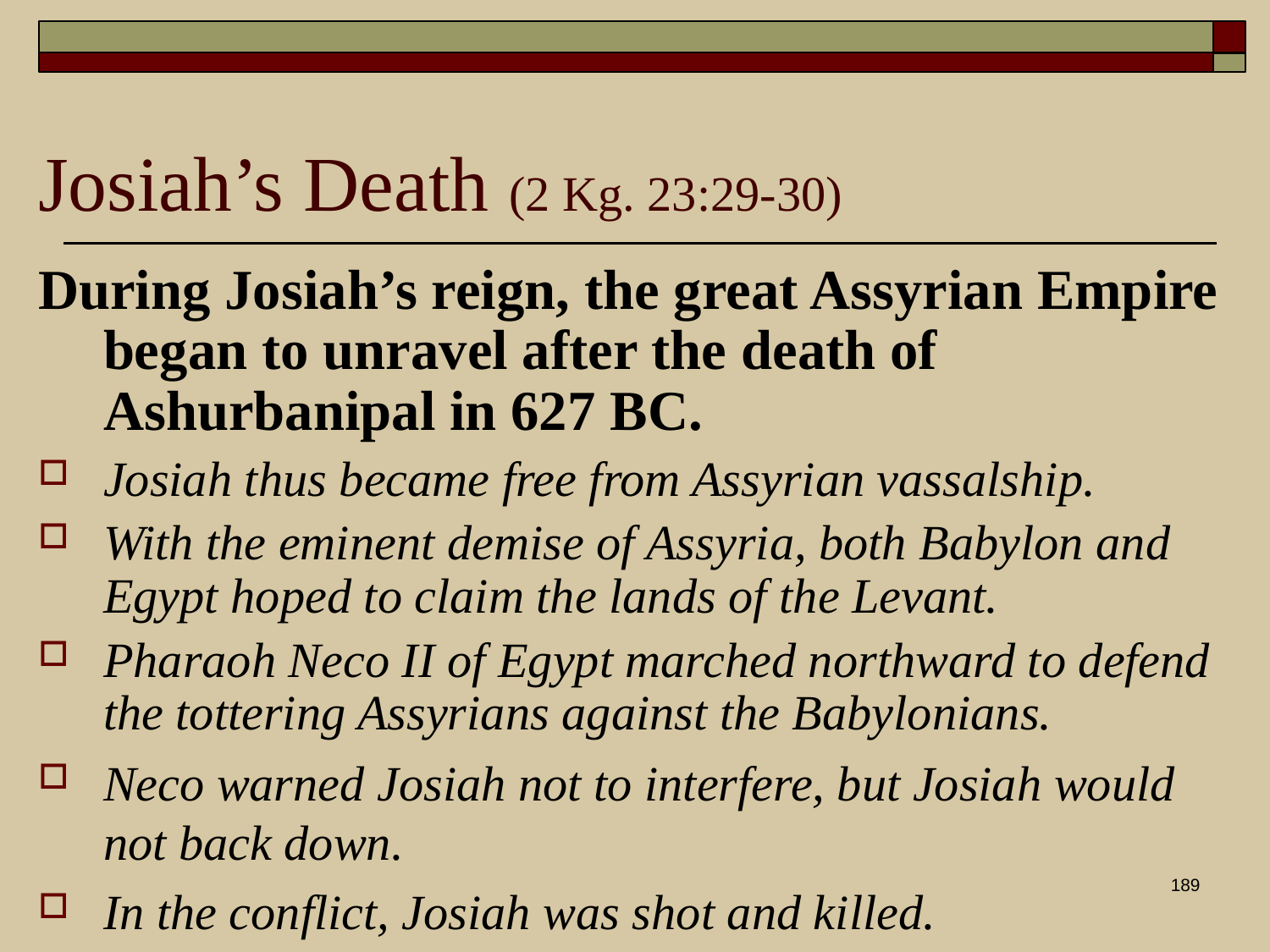

Josiah’s Death (2 Kg. 23:29-30)
During Josiah’s reign, the great Assyrian Empire began to unravel after the death of Ashurbanipal in 627 BC.
Josiah thus became free from Assyrian vassalship.
With the eminent demise of Assyria, both Babylon and Egypt hoped to claim the lands of the Levant.
Pharaoh Neco II of Egypt marched northward to defend the tottering Assyrians against the Babylonians.
Neco warned Josiah not to interfere, but Josiah would not back down.
In the conflict, Josiah was shot and killed.
189